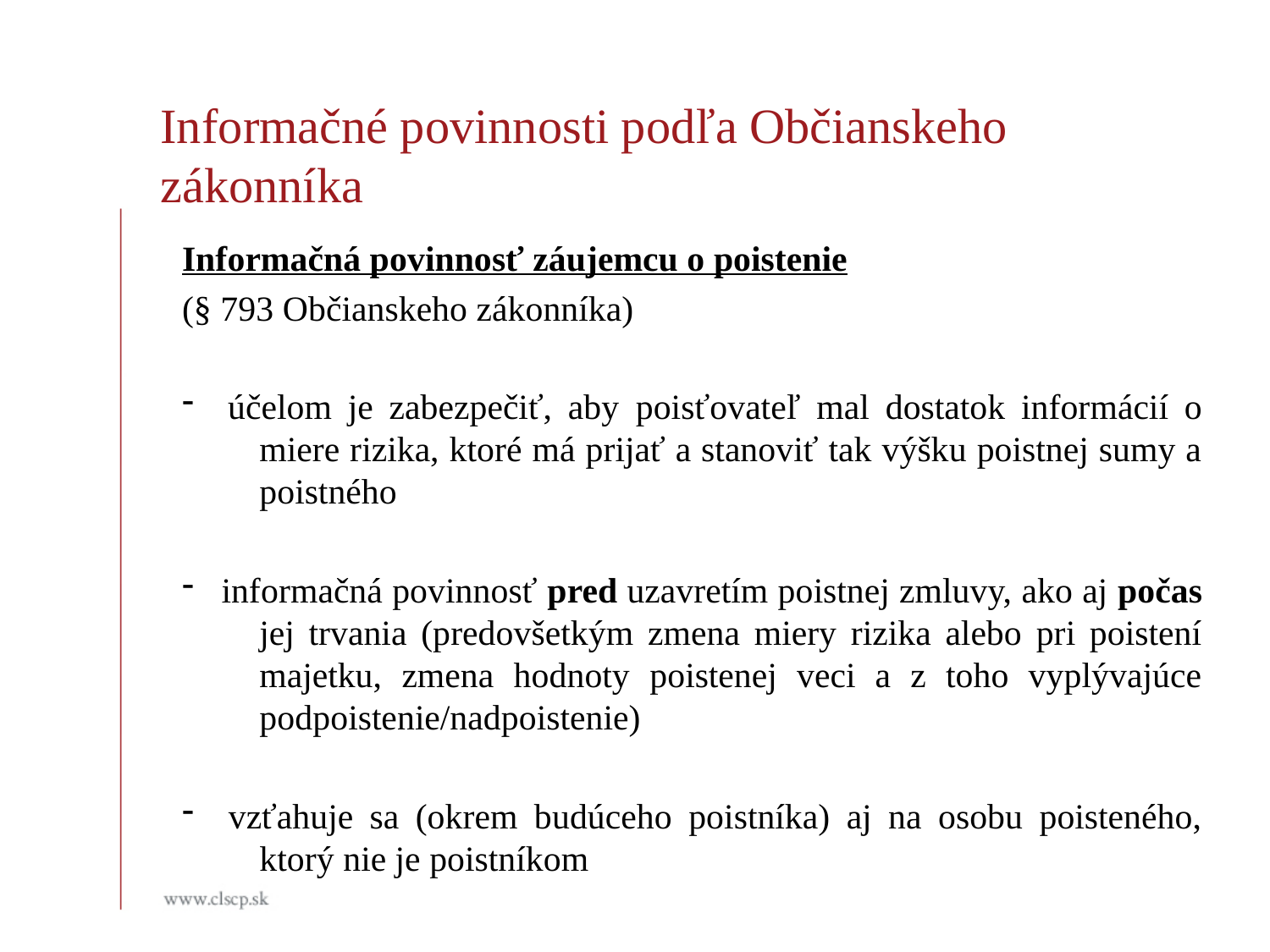

Informačné povinnosti podľa Občianskeho zákonníka

Informačná povinnosť záujemcu o poistenie
(§ 793 Občianskeho zákonníka)

 účelom je zabezpečiť, aby poisťovateľ mal dostatok informácií o miere rizika, ktoré má prijať a stanoviť tak výšku poistnej sumy a poistného

 informačná povinnosť pred uzavretím poistnej zmluvy, ako aj počas jej trvania (predovšetkým zmena miery rizika alebo pri poistení majetku, zmena hodnoty poistenej veci a z toho vyplývajúce podpoistenie/nadpoistenie)

 vzťahuje sa (okrem budúceho poistníka) aj na osobu poisteného, ktorý nie je poistníkom